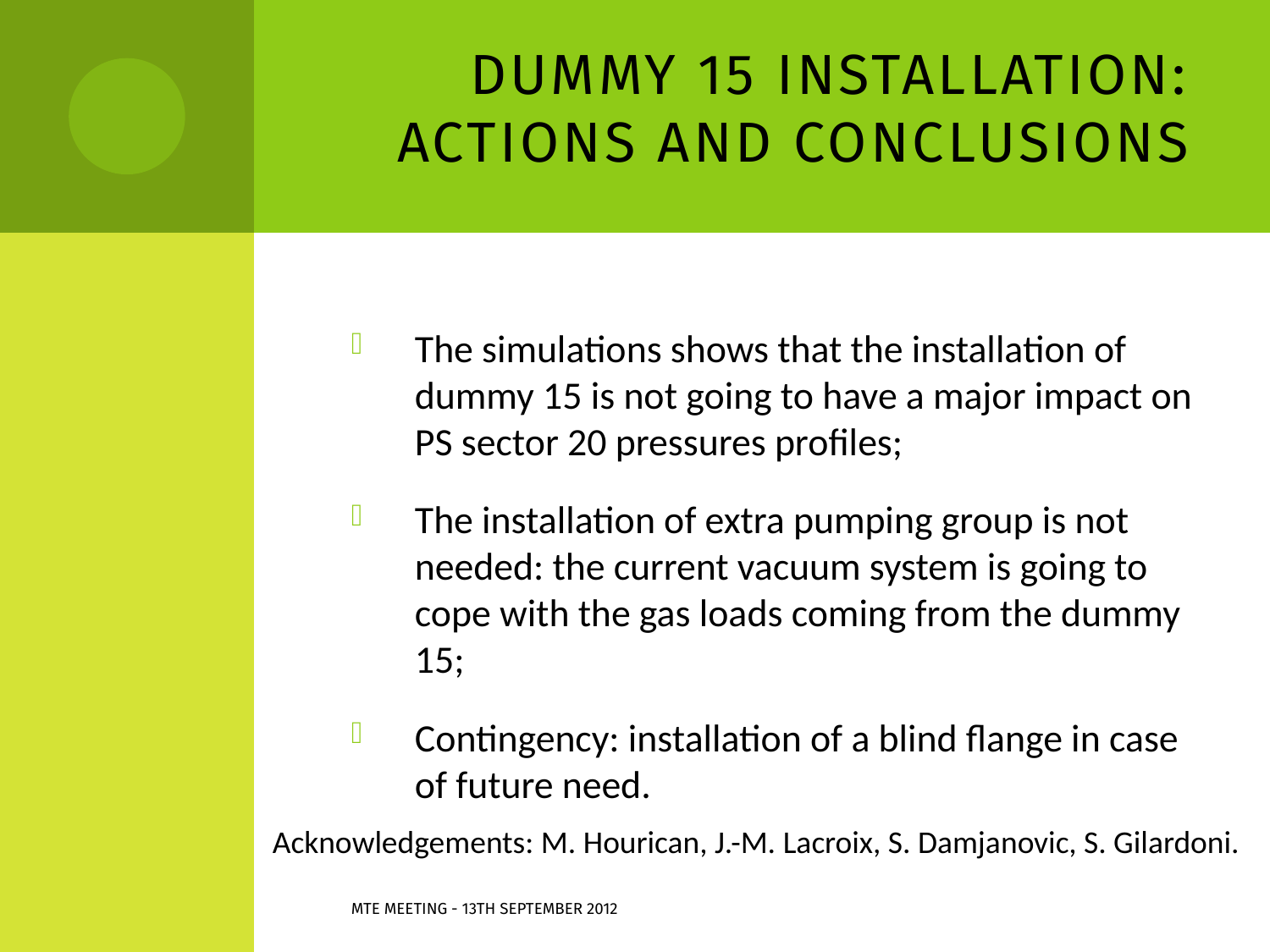

# DUMMY 15 INSTALLATION: ACTIONS AND CONCLUSIONS
The simulations shows that the installation of dummy 15 is not going to have a major impact on PS sector 20 pressures profiles;
The installation of extra pumping group is not needed: the current vacuum system is going to cope with the gas loads coming from the dummy 15;
Contingency: installation of a blind flange in case of future need.
Acknowledgements: M. Hourican, J.-M. Lacroix, S. Damjanovic, S. Gilardoni.
MTE meeting - 13th September 2012